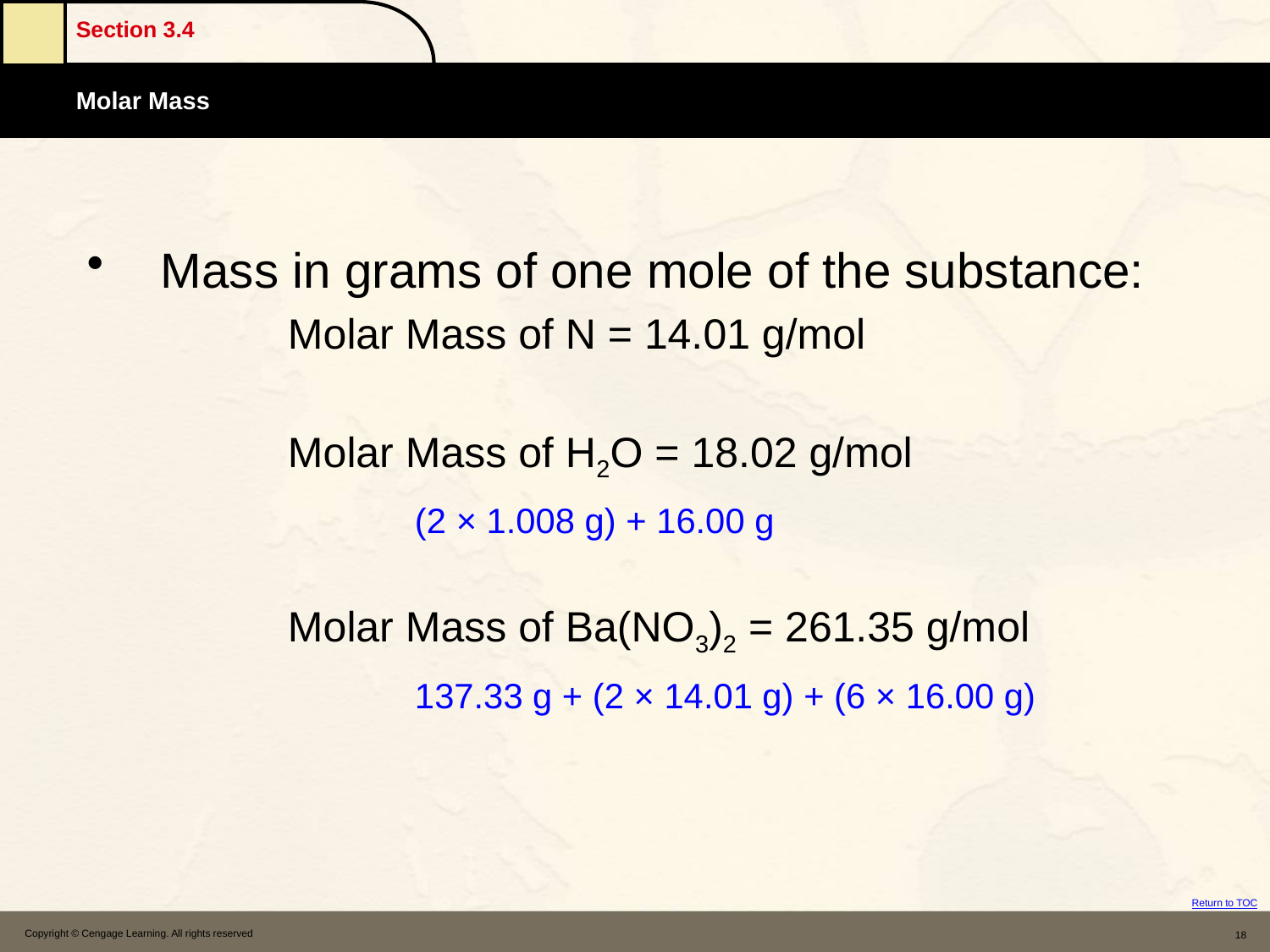

Mass in grams of one mole of the substance:
		Molar Mass of N = 14.01 g/mol

		Molar Mass of H2O = 18.02 g/mol
			(2 × 1.008 g) + 16.00 g

		Molar Mass of Ba(NO3)2 = 261.35 g/mol
			137.33 g + (2 × 14.01 g) + (6 × 16.00 g)
Copyright © Cengage Learning. All rights reserved
18